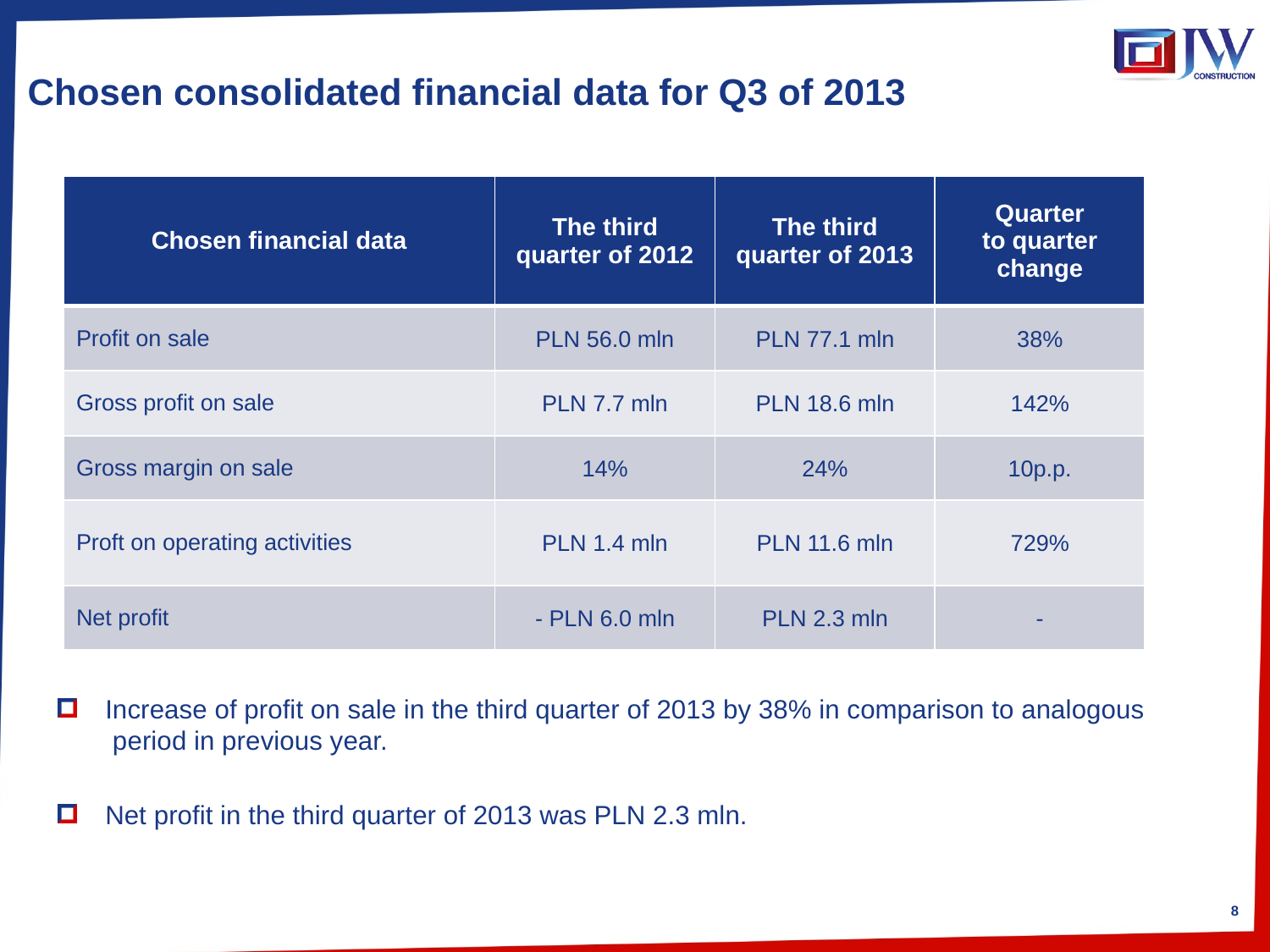

# Chosen consolidated financial data for Q3 of 2013
| Chosen financial data | The third quarter of 2012 | The third quarter of 2013 | Quarter to quarter change |
| --- | --- | --- | --- |
| Profit on sale | PLN 56.0 mln | PLN 77.1 mln | 38% |
| Gross profit on sale | PLN 7.7 mln | PLN 18.6 mln | 142% |
| Gross margin on sale | 14% | 24% | 10p.p. |
| Proft on operating activities | PLN 1.4 mln | PLN 11.6 mln | 729% |
| Net profit | - PLN 6.0 mln | PLN 2.3 mln | - |
Increase of profit on sale in the third quarter of 2013 by 38% in comparison to analogous
 period in previous year.

Net profit in the third quarter of 2013 was PLN 2.3 mln.